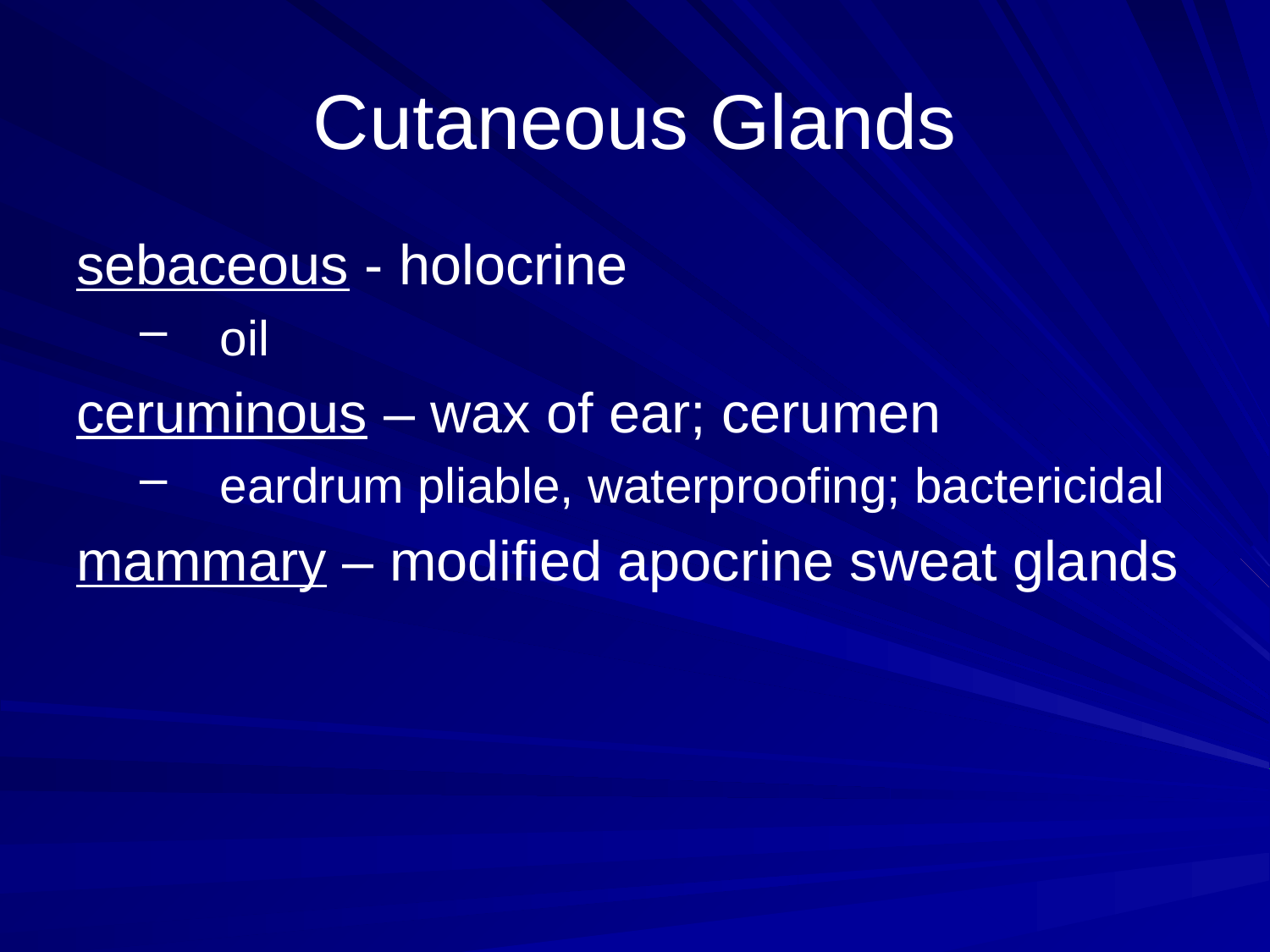

# Cutaneous Glands
sebaceous - holocrine
oil
ceruminous – wax of ear; cerumen
eardrum pliable, waterproofing; bactericidal
mammary – modified apocrine sweat glands